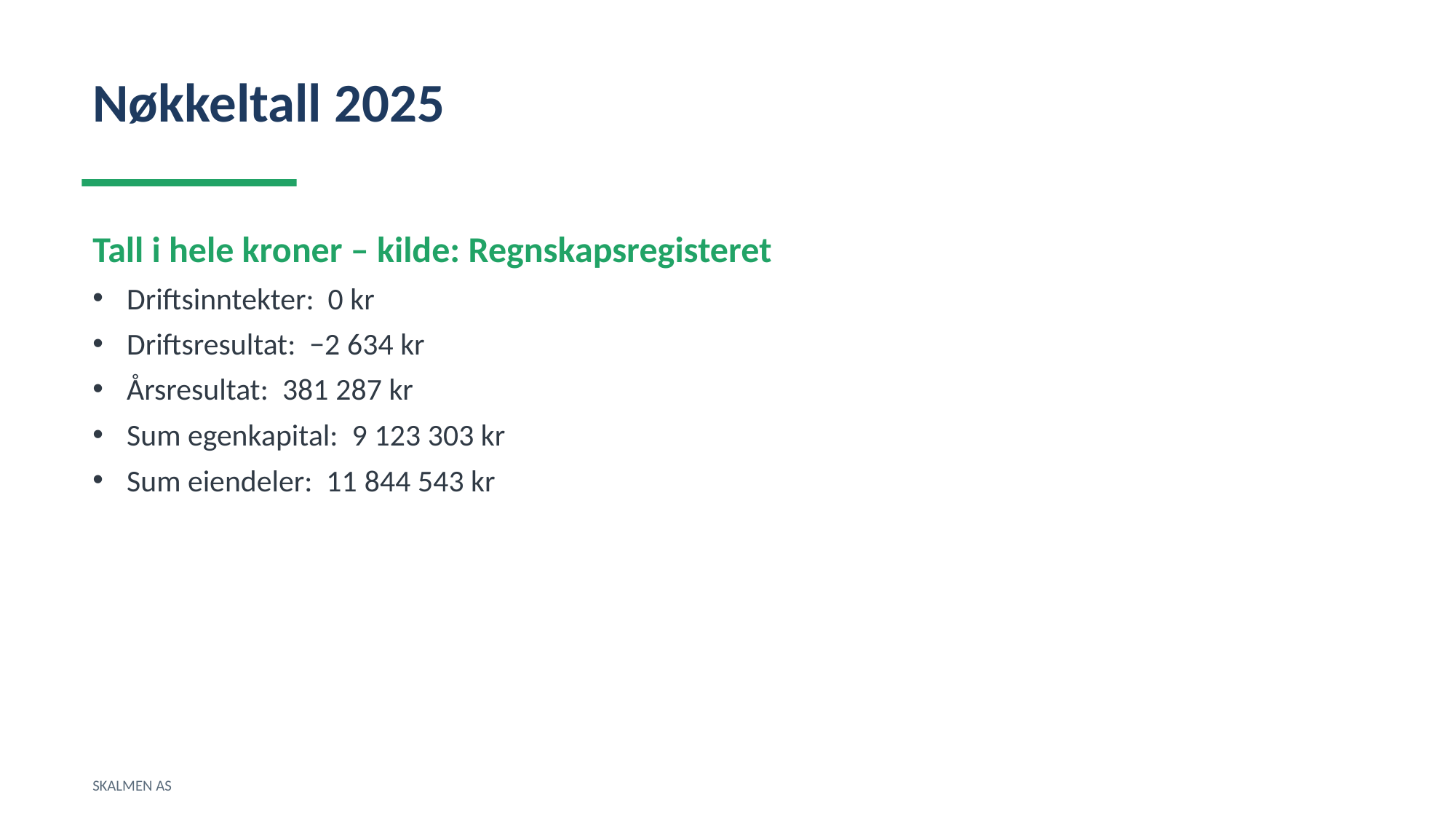

Nøkkeltall 2025

Tall i hele kroner – kilde: Regnskapsregisteret
Driftsinntekter:  0 kr
Driftsresultat:  −2 634 kr
Årsresultat:  381 287 kr
Sum egenkapital:  9 123 303 kr
Sum eiendeler:  11 844 543 kr
SKALMEN AS